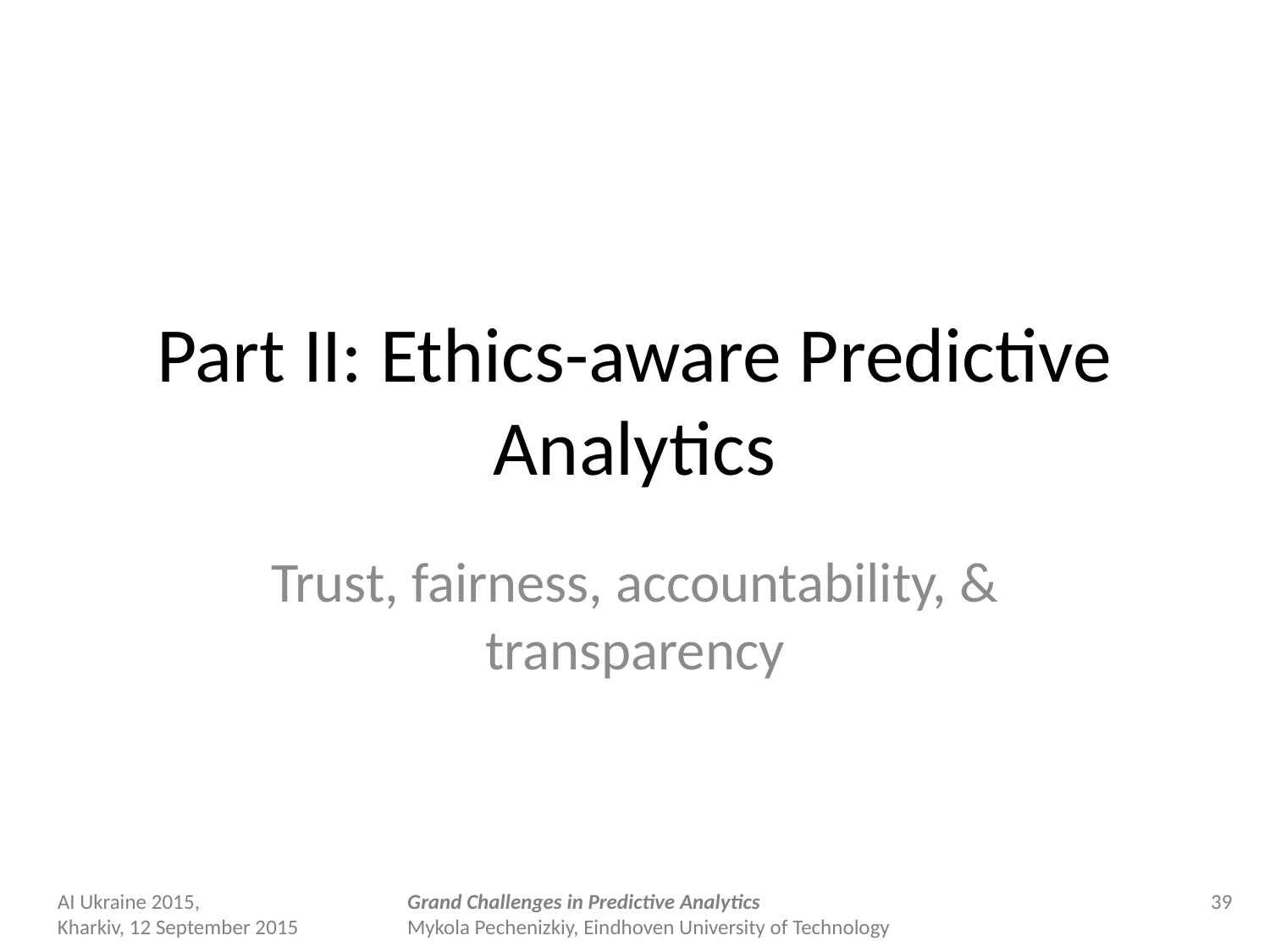

# Part II: Ethics-aware Predictive Analytics
Trust, fairness, accountability, & transparency
AI Ukraine 2015,
Kharkiv, 12 September 2015
Grand Challenges in Predictive Analytics
Mykola Pechenizkiy, Eindhoven University of Technology
39